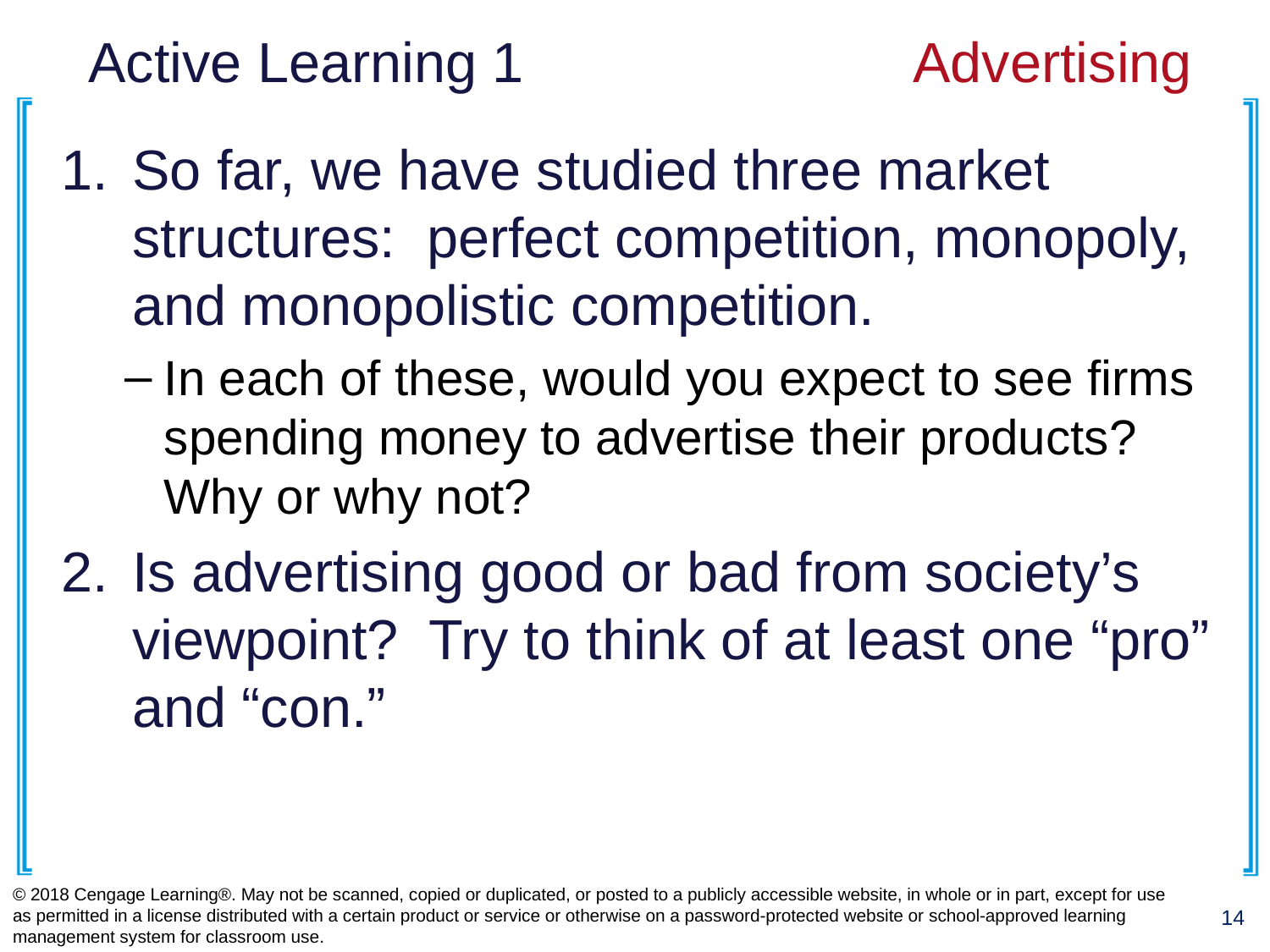

# Active Learning 1		   	    Advertising
So far, we have studied three market structures:  perfect competition, monopoly, and monopolistic competition.
In each of these, would you expect to see firms spending money to advertise their products?  Why or why not?
Is advertising good or bad from society’s viewpoint?  Try to think of at least one “pro” and “con.”

© 2018 Cengage Learning®. May not be scanned, copied or duplicated, or posted to a publicly accessible website, in whole or in part, except for use as permitted in a license distributed with a certain product or service or otherwise on a password-protected website or school-approved learning management system for classroom use.
14